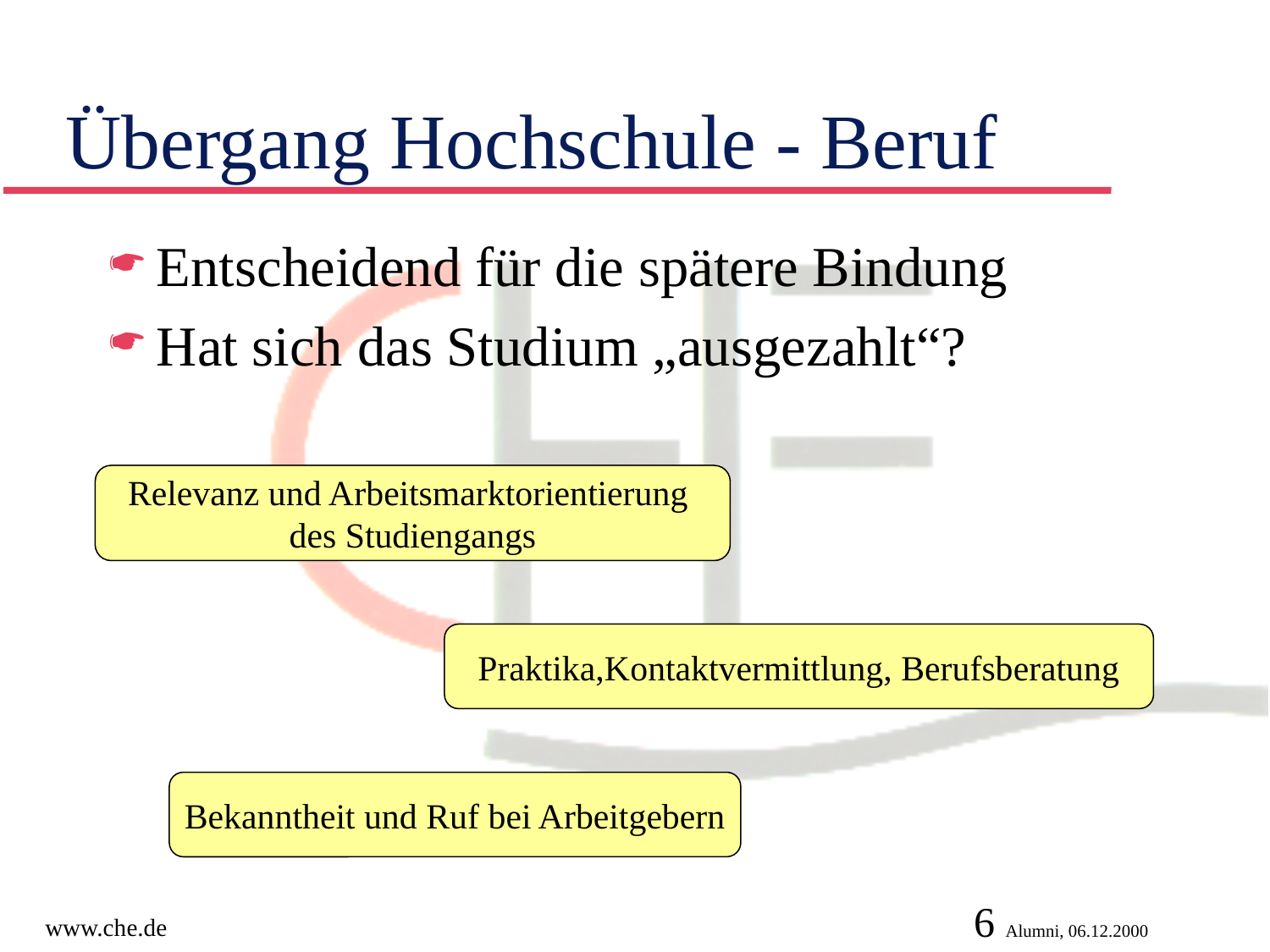

# Übergang Hochschule - Beruf
Entscheidend für die spätere Bindung
Hat sich das Studium „ausgezahlt“?

Relevanz und Arbeitsmarktorientierung
des Studiengangs
Praktika,Kontaktvermittlung, Berufsberatung
Bekanntheit und Ruf bei Arbeitgebern